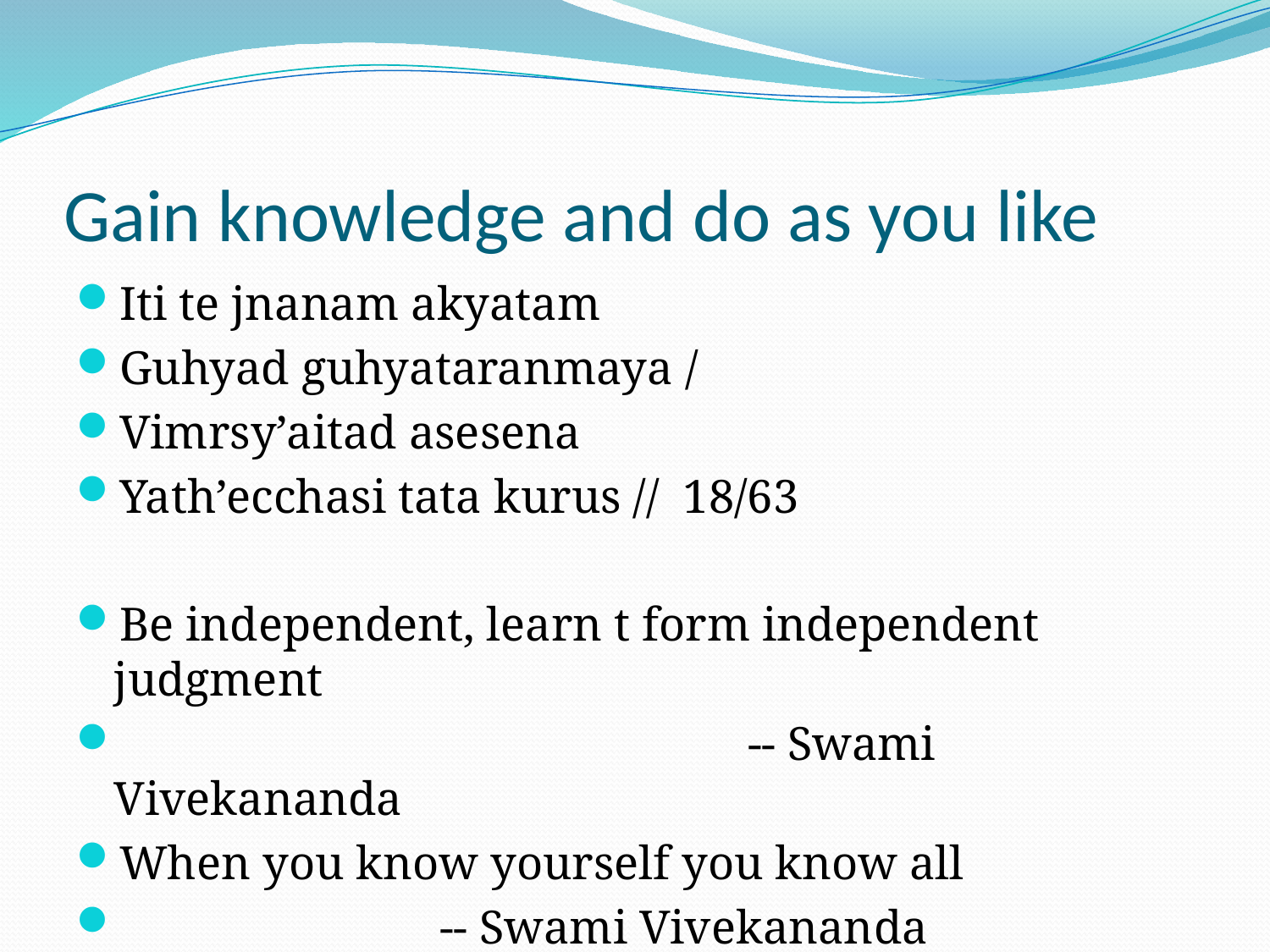

# Gain knowledge and do as you like
Iti te jnanam akyatam
Guhyad guhyataranmaya /
Vimrsy’aitad asesena
Yath’ecchasi tata kurus //  18/63

Be independent, learn t form independent judgment
                                                     -- Swami Vivekananda
When you know yourself you know all
                           -- Swami Vivekananda